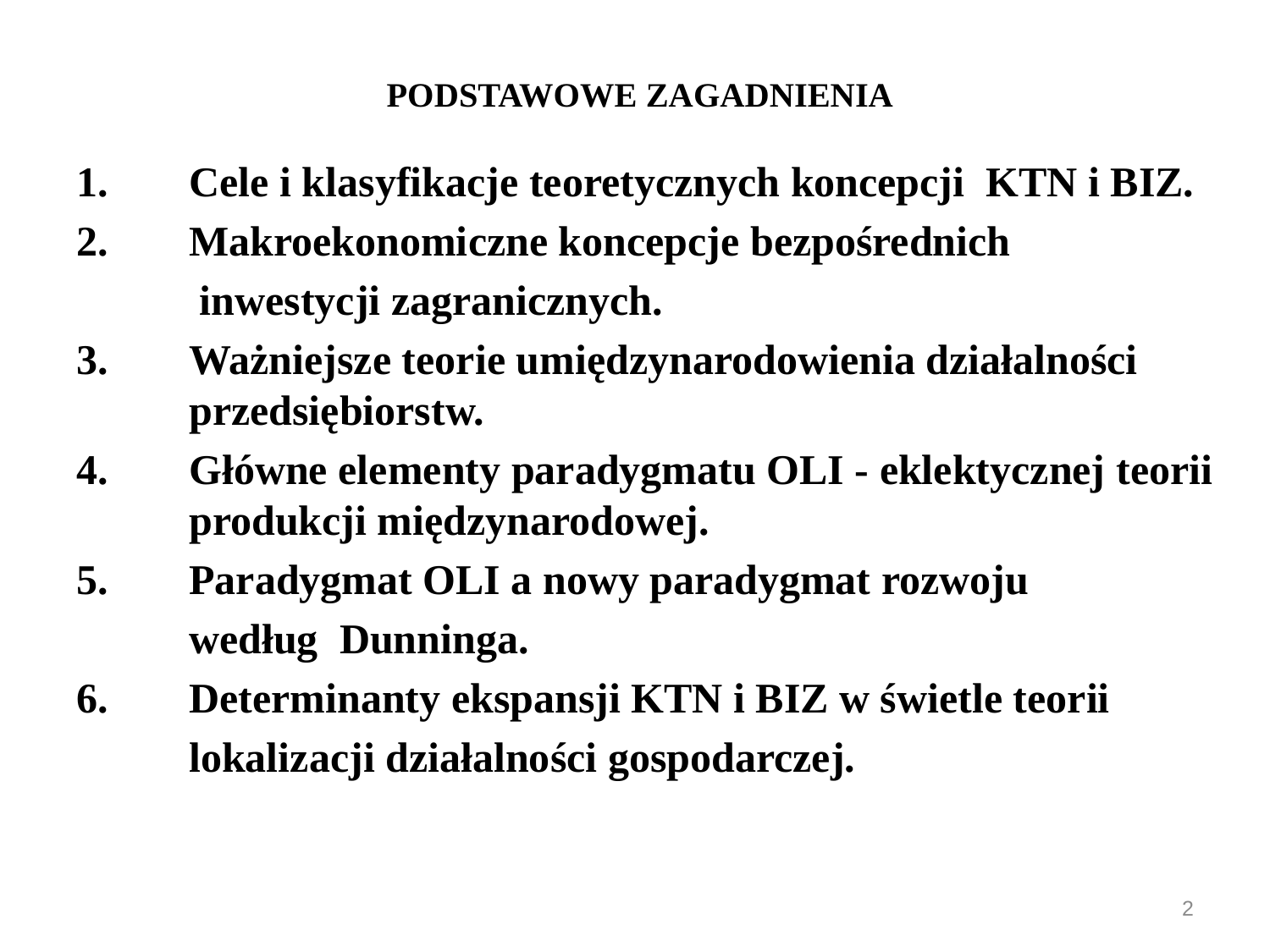

# PODSTAWOWE ZAGADNIENIA
1.	Cele i klasyfikacje teoretycznych koncepcji  KTN i BIZ.
Makroekonomiczne koncepcje bezpośrednich
	 inwestycji zagranicznych.
3.	Ważniejsze teorie umiędzynarodowienia działalności przedsiębiorstw.
Główne elementy paradygmatu OLI - eklektycznej teorii produkcji międzynarodowej.
Paradygmat OLI a nowy paradygmat rozwoju
	według  Dunninga.
6.	Determinanty ekspansji KTN i BIZ w świetle teorii
	lokalizacji działalności gospodarczej.

2